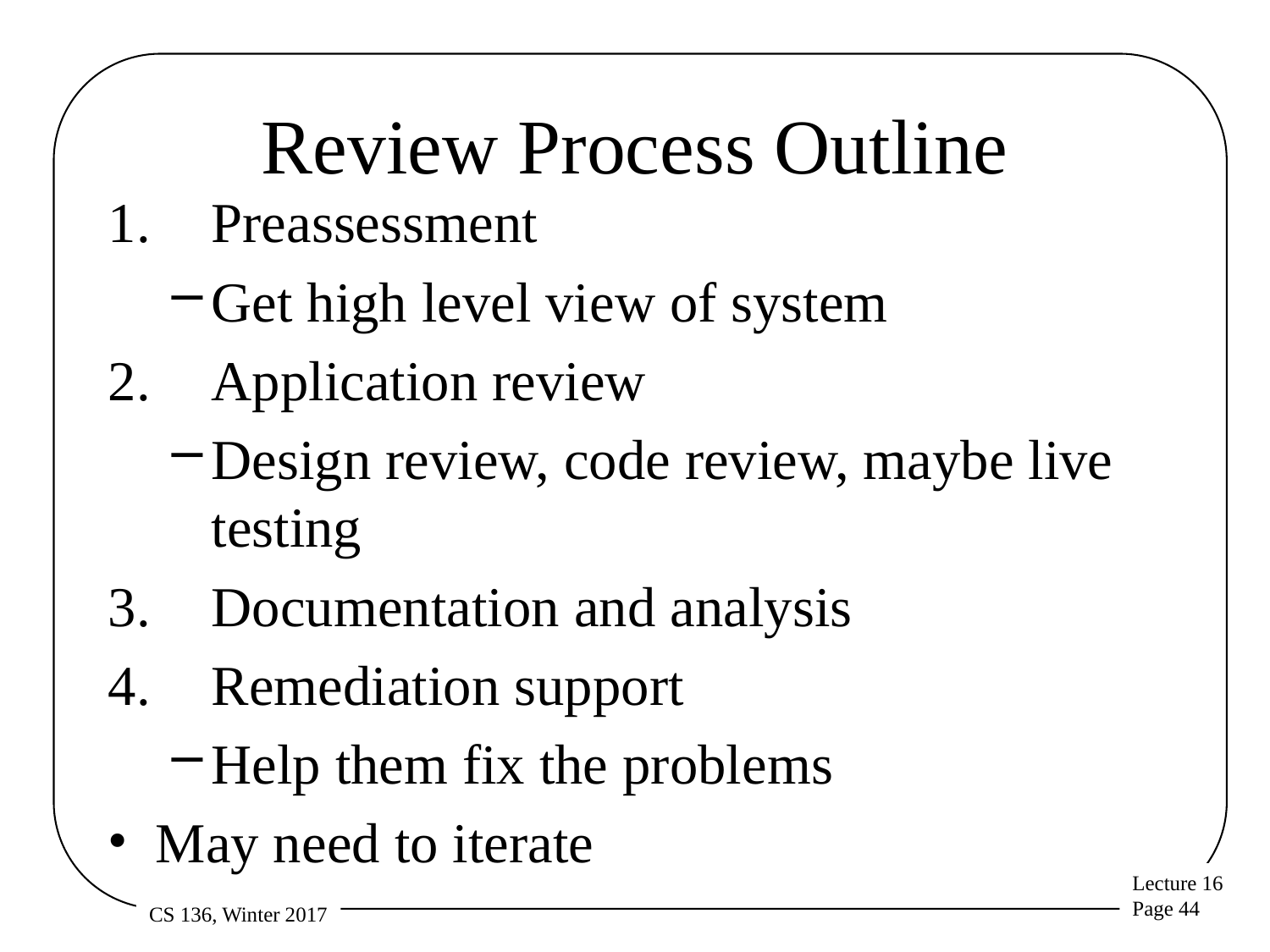

# Review Process Outline
Preassessment
Get high level view of system
Application review
Design review, code review, maybe live testing
Documentation and analysis
Remediation support
Help them fix the problems
May need to iterate